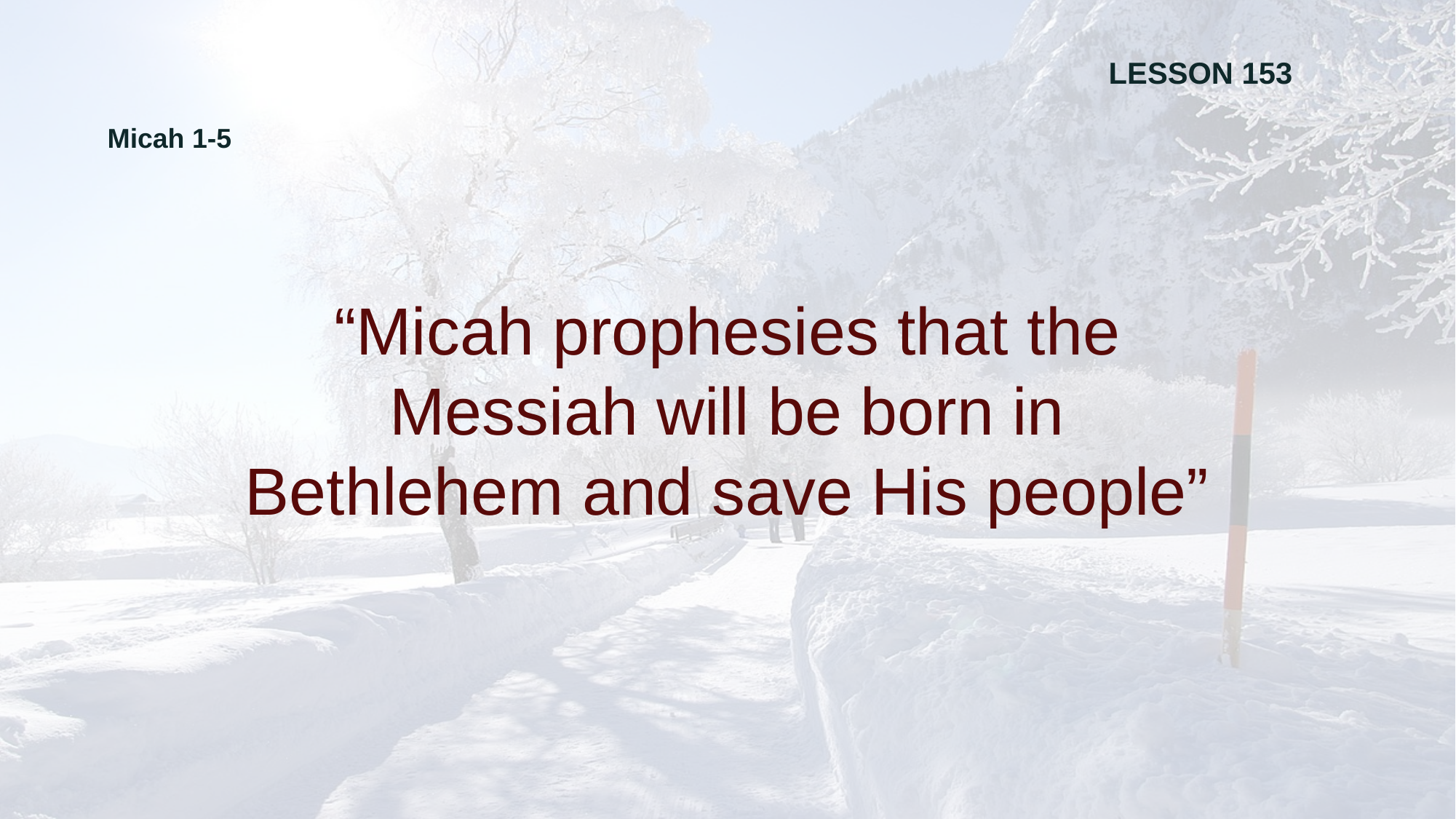

LESSON 153
Micah 1-5
“Micah prophesies that the Messiah will be born in Bethlehem and save His people”